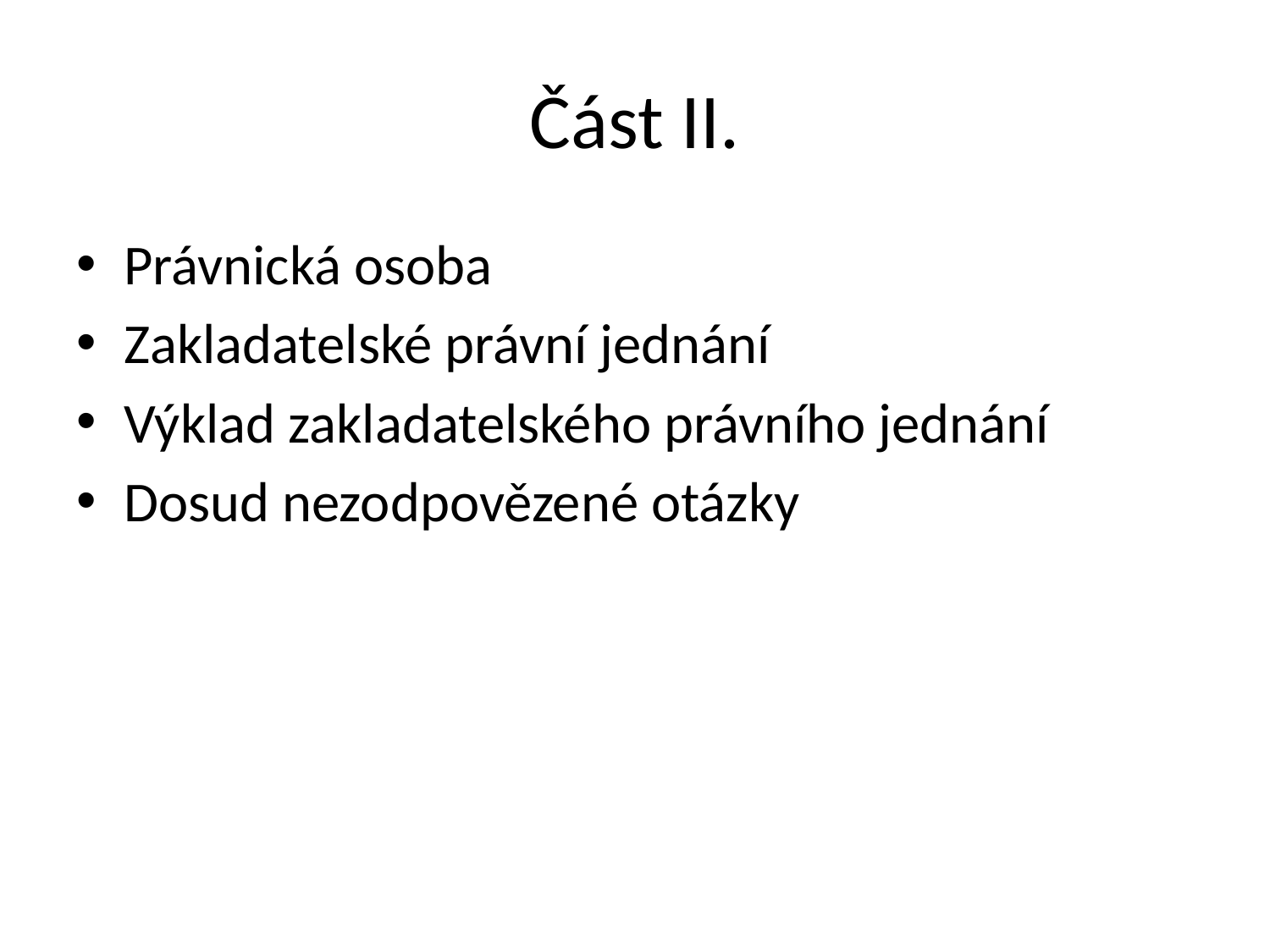

# Část II.
Právnická osoba
Zakladatelské právní jednání
Výklad zakladatelského právního jednání
Dosud nezodpovězené otázky